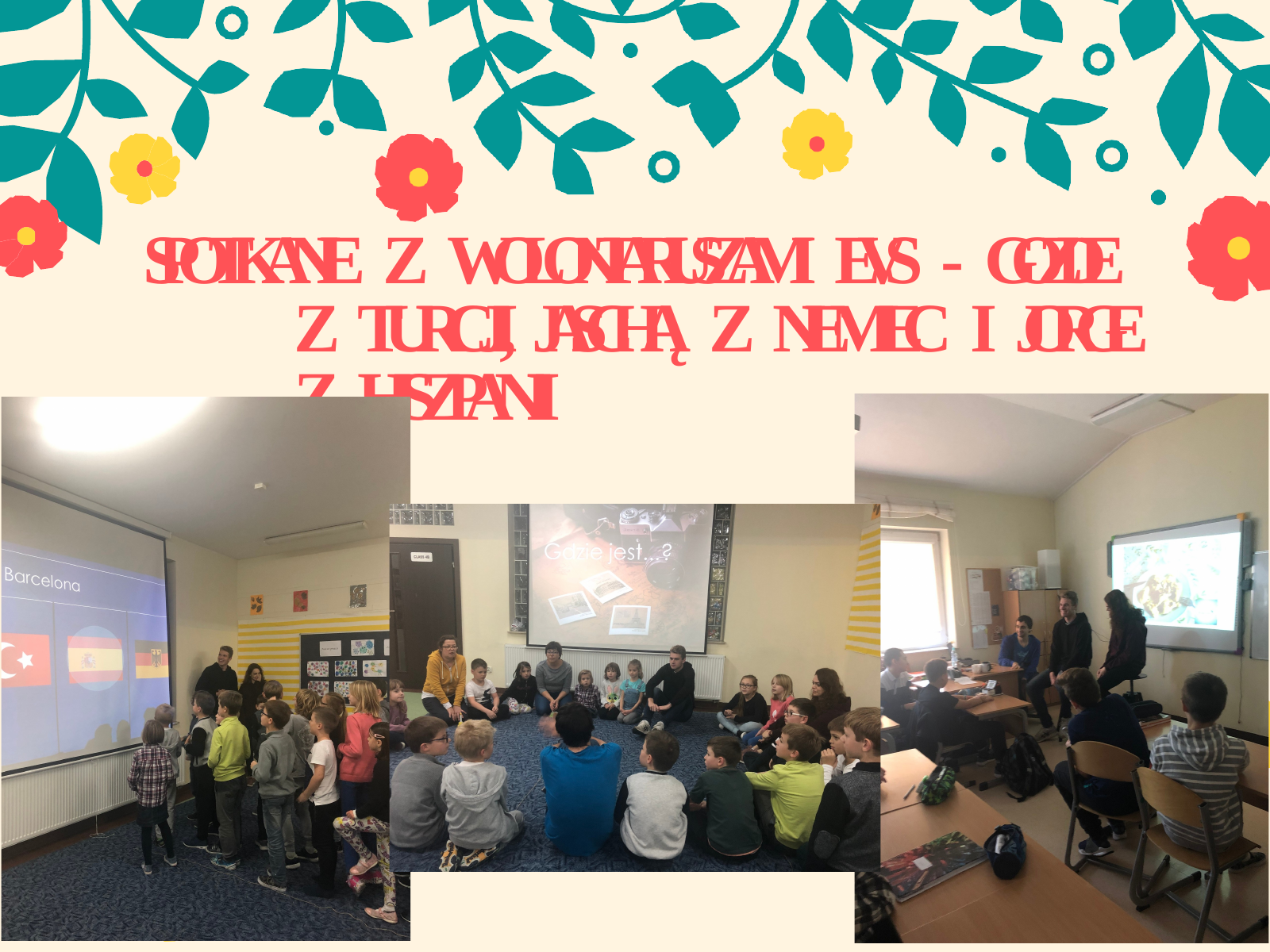

# SPOTKANIE Z WOLONTARIUSZAMI EVS - GOZDE Z TURCJI,  JASCHĄ Z NIEMIEC I JORGE Z HISZPANII